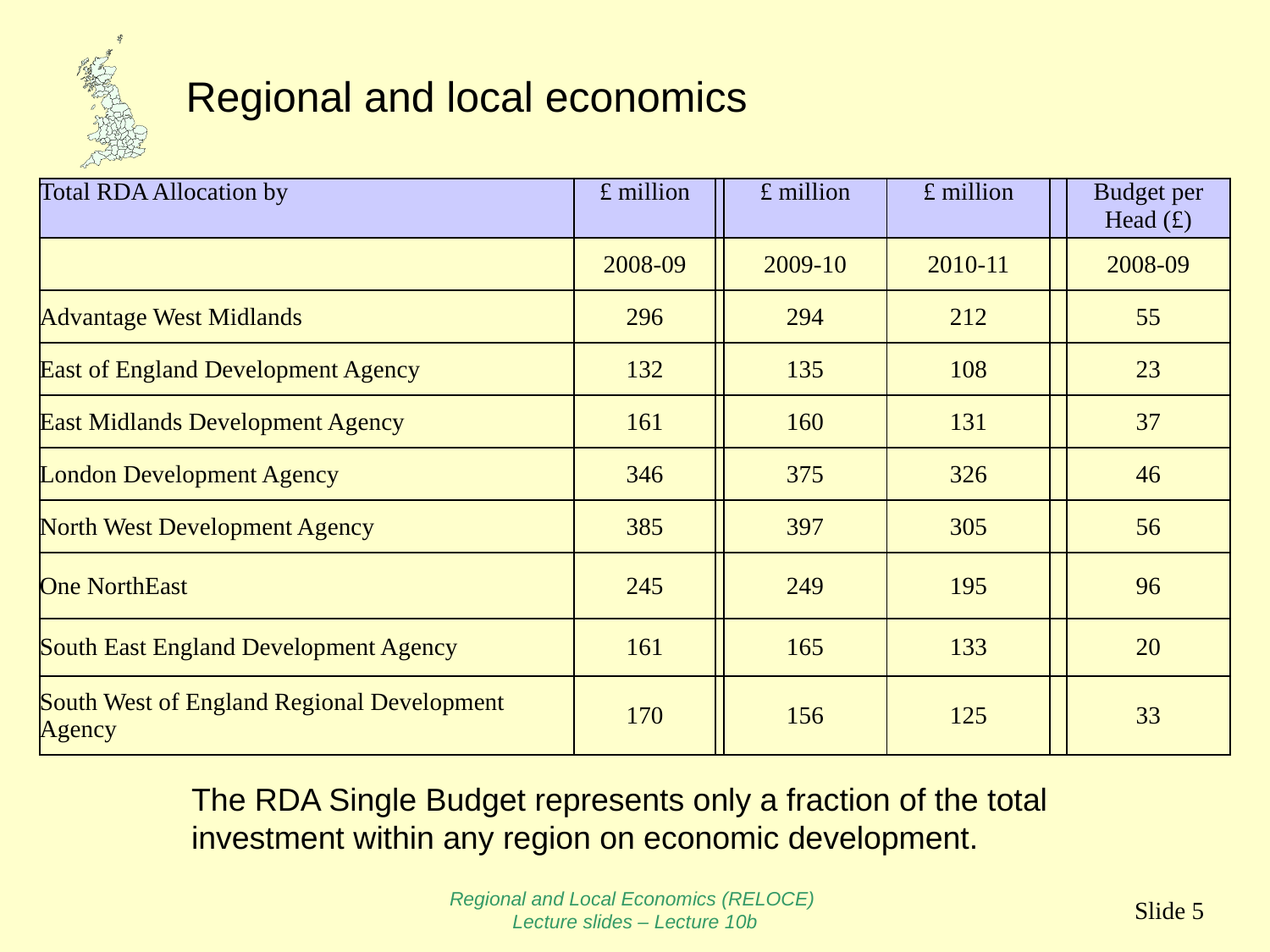

| Total RDA Allocation by | £ million |  | £ million | £ million |  | Budget per Head (£) |
| --- | --- | --- | --- | --- | --- | --- |
|  | 2008-09 |  | 2009-10 | 2010-11 |  | 2008-09 |
| Advantage West Midlands | 296 |  | 294 | 212 |  | 55 |
| East of England Development Agency | 132 |  | 135 | 108 |  | 23 |
| East Midlands Development Agency | 161 |  | 160 | 131 |  | 37 |
| London Development Agency | 346 |  | 375 | 326 |  | 46 |
| North West Development Agency | 385 |  | 397 | 305 |  | 56 |
| One NorthEast | 245 |  | 249 | 195 |  | 96 |
| South East England Development Agency | 161 |  | 165 | 133 |  | 20 |
| South West of England Regional Development Agency | 170 |  | 156 | 125 |  | 33 |
The RDA Single Budget represents only a fraction of the total investment within any region on economic development.
Regional and Local Economics (RELOCE)
Lecture slides – Lecture 10b
Slide 5